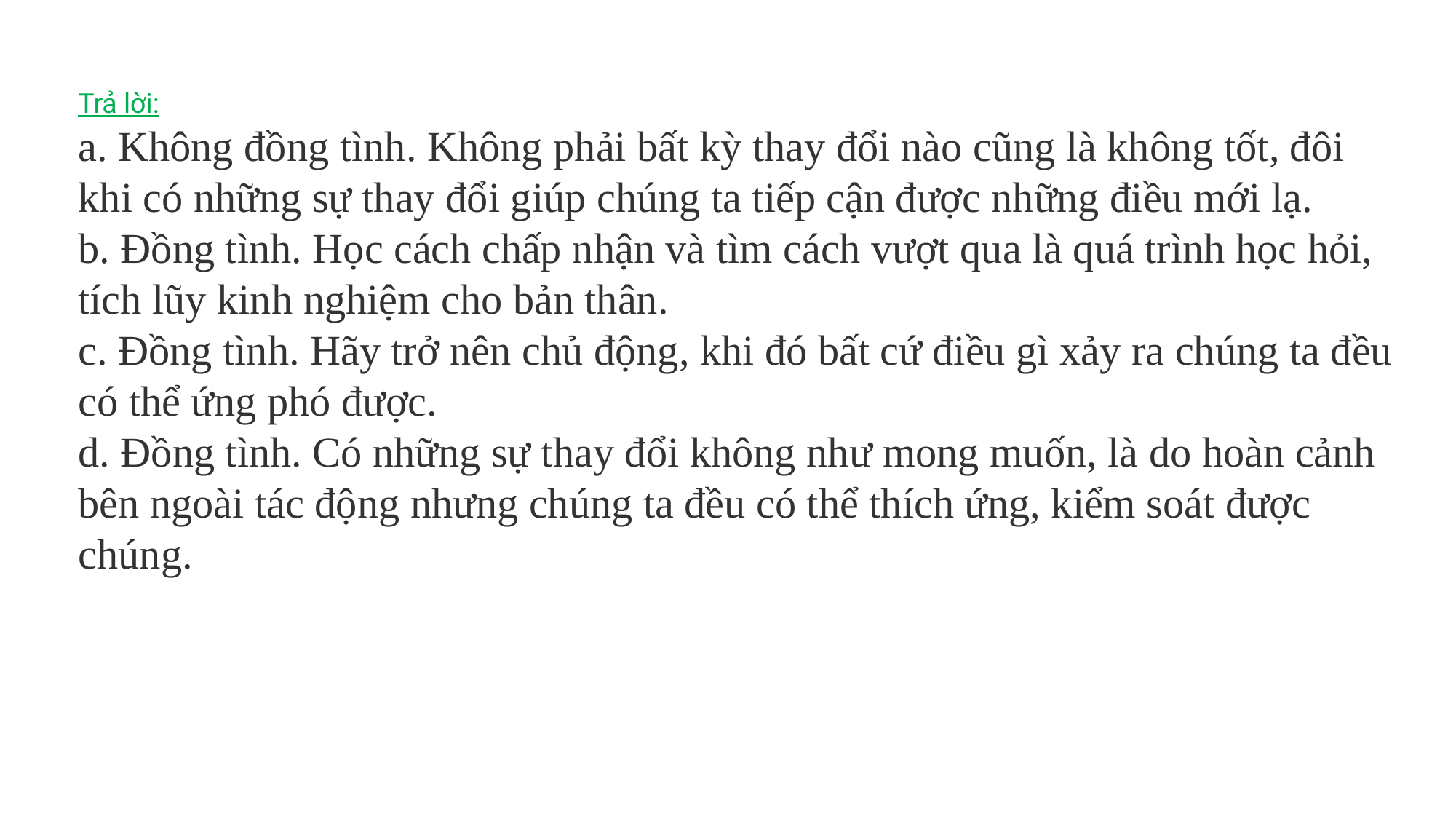

Trả lời:
a. Không đồng tình. Không phải bất kỳ thay đổi nào cũng là không tốt, đôi khi có những sự thay đổi giúp chúng ta tiếp cận được những điều mới lạ.
b. Đồng tình. Học cách chấp nhận và tìm cách vượt qua là quá trình học hỏi, tích lũy kinh nghiệm cho bản thân.
c. Đồng tình. Hãy trở nên chủ động, khi đó bất cứ điều gì xảy ra chúng ta đều có thể ứng phó được.
d. Đồng tình. Có những sự thay đổi không như mong muốn, là do hoàn cảnh bên ngoài tác động nhưng chúng ta đều có thể thích ứng, kiểm soát được chúng.